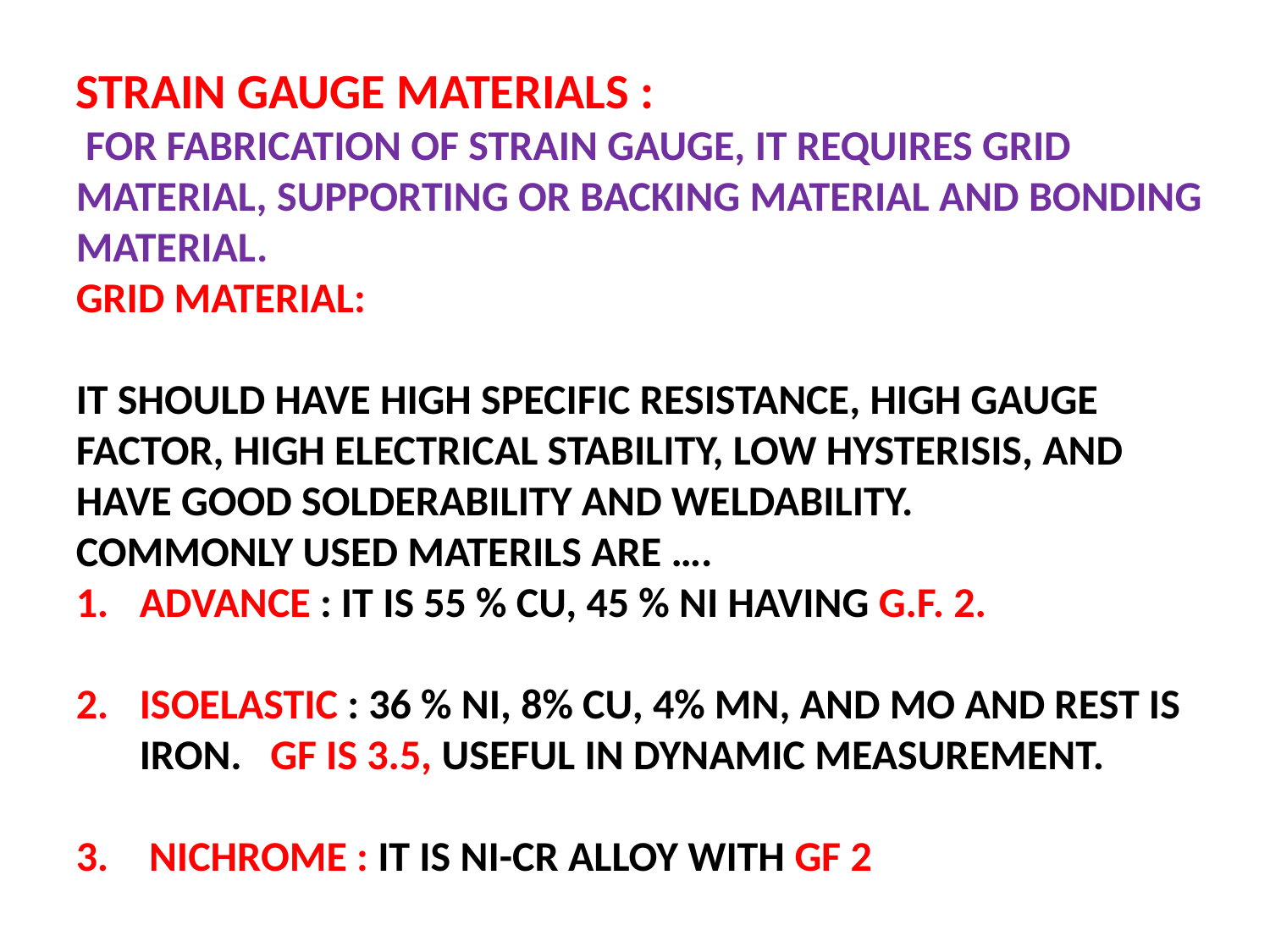

STRAIN GAUGE MATERIALS :
 FOR FABRICATION OF STRAIN GAUGE, IT REQUIRES GRID MATERIAL, SUPPORTING OR BACKING MATERIAL AND BONDING MATERIAL.
GRID MATERIAL:

IT SHOULD HAVE HIGH SPECIFIC RESISTANCE, HIGH GAUGE FACTOR, HIGH ELECTRICAL STABILITY, LOW HYSTERISIS, AND HAVE GOOD SOLDERABILITY AND WELDABILITY.
COMMONLY USED MATERILS ARE ….
ADVANCE : IT IS 55 % CU, 45 % NI HAVING G.F. 2.

ISOELASTIC : 36 % NI, 8% CU, 4% MN, AND MO AND REST IS IRON.   GF IS 3.5, USEFUL IN DYNAMIC MEASUREMENT.

 NICHROME : IT IS NI-CR ALLOY WITH GF 2